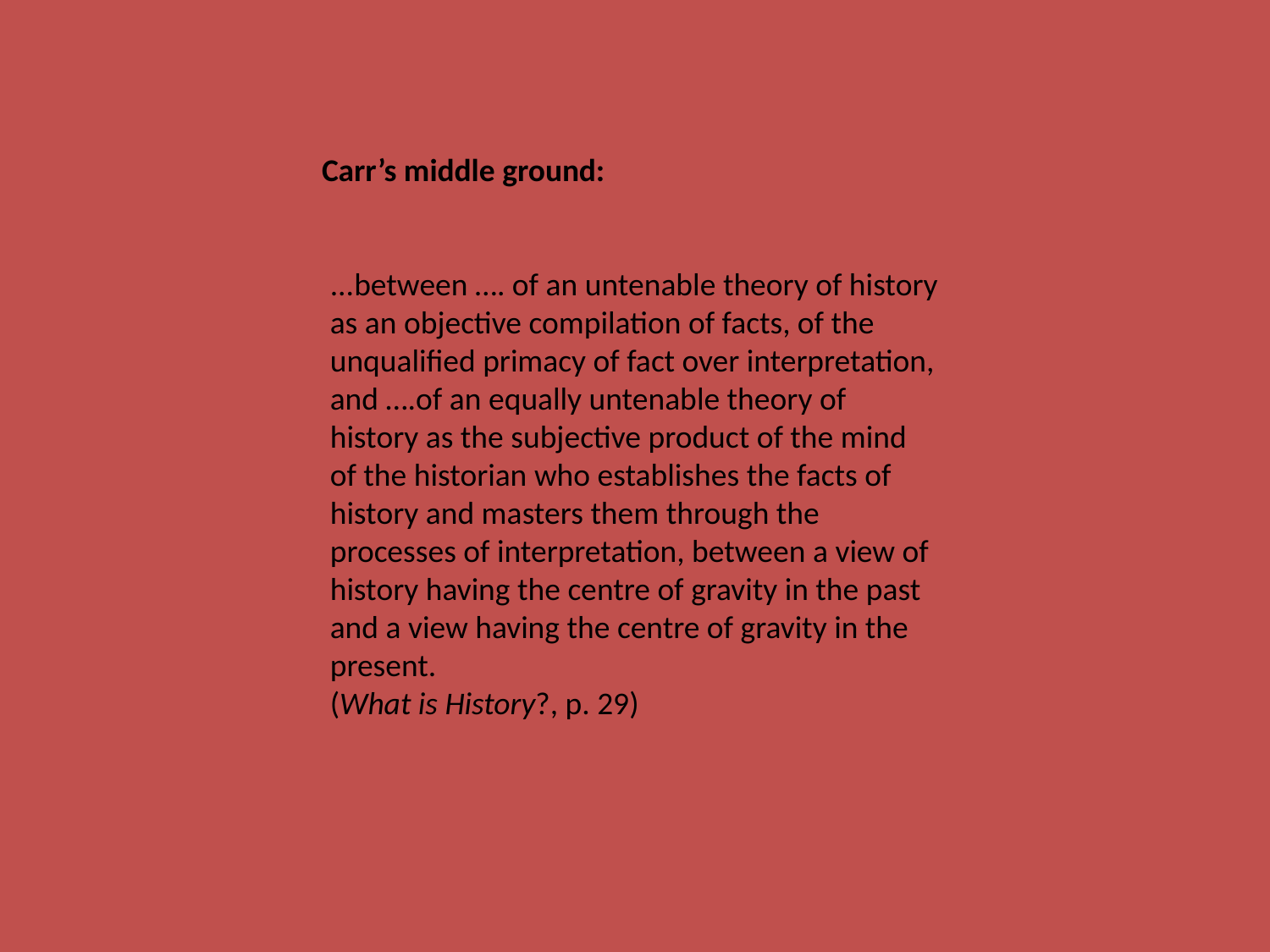

Carr’s middle ground:
...between …. of an untenable theory of history as an objective compilation of facts, of the unqualified primacy of fact over interpretation, and ….of an equally untenable theory of history as the subjective product of the mind of the historian who establishes the facts of history and masters them through the processes of interpretation, between a view of history having the centre of gravity in the past and a view having the centre of gravity in the present.
(What is History?, p. 29)